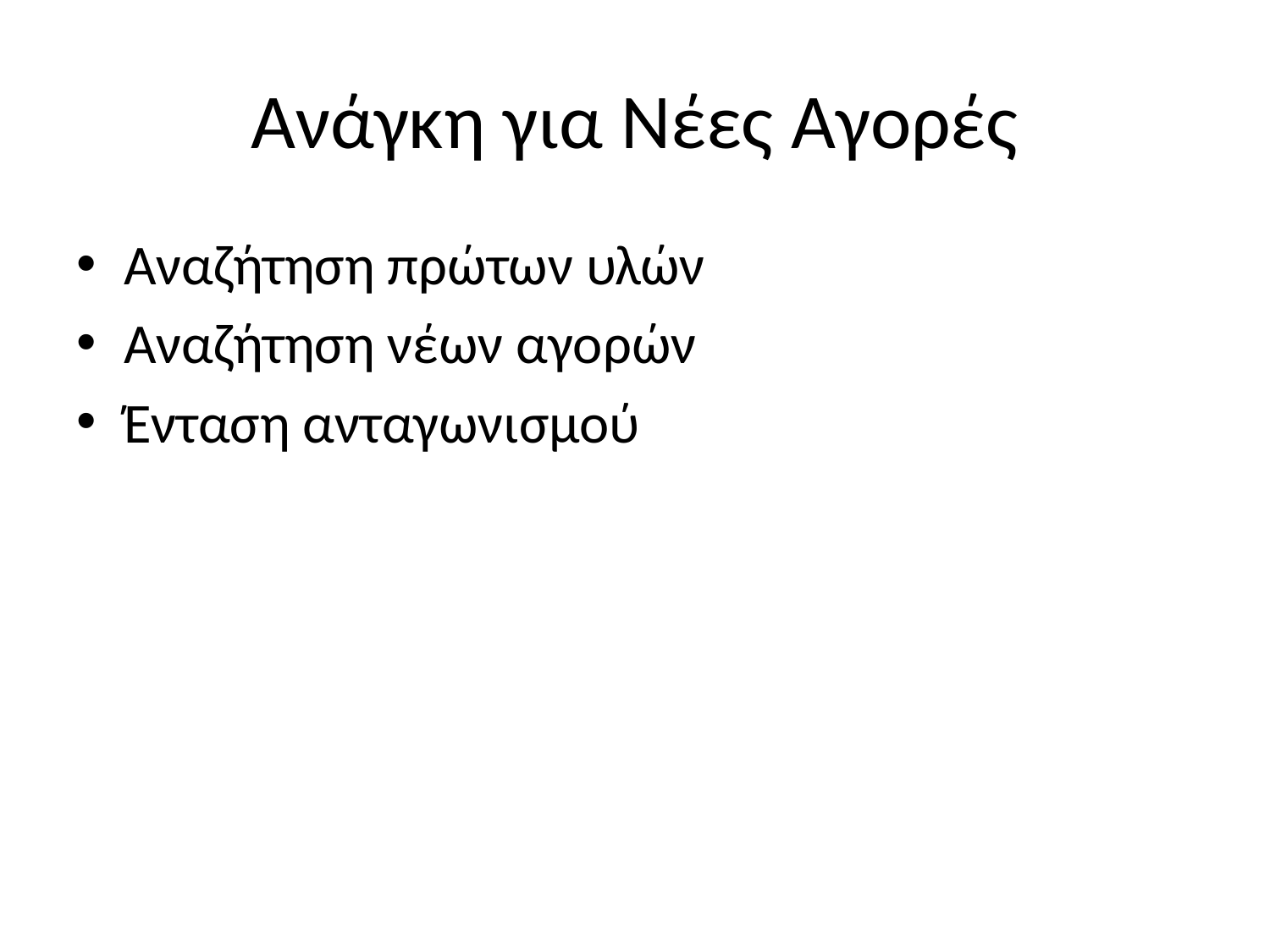

# Ανάγκη για Νέες Αγορές
Αναζήτηση πρώτων υλών
Αναζήτηση νέων αγορών
Ένταση ανταγωνισμού